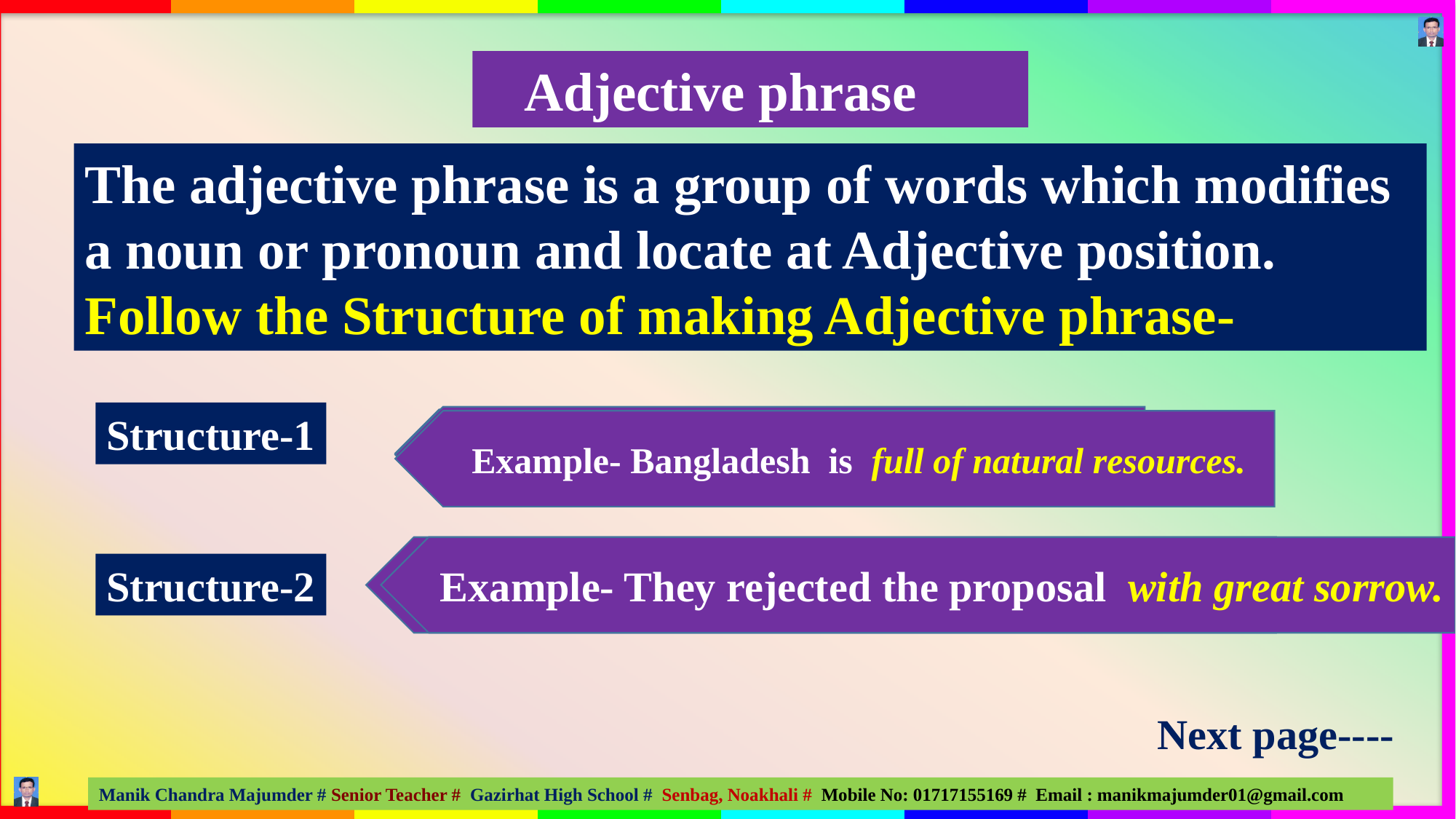

Adjective phrase
The adjective phrase is a group of words which modifies a noun or pronoun and locate at Adjective position.
Follow the Structure of making Adjective phrase-
Structure-1
Example- The boy is  good at Mathematics.
Adjective + Preposition + Noun
Example- Bangladesh  is  full of natural resources.
Example- I saw a man   of good manners.
Example- They rejected the proposal  with great sorrow.
Noun  + of/ with +Noun
Structure-2
Next page----